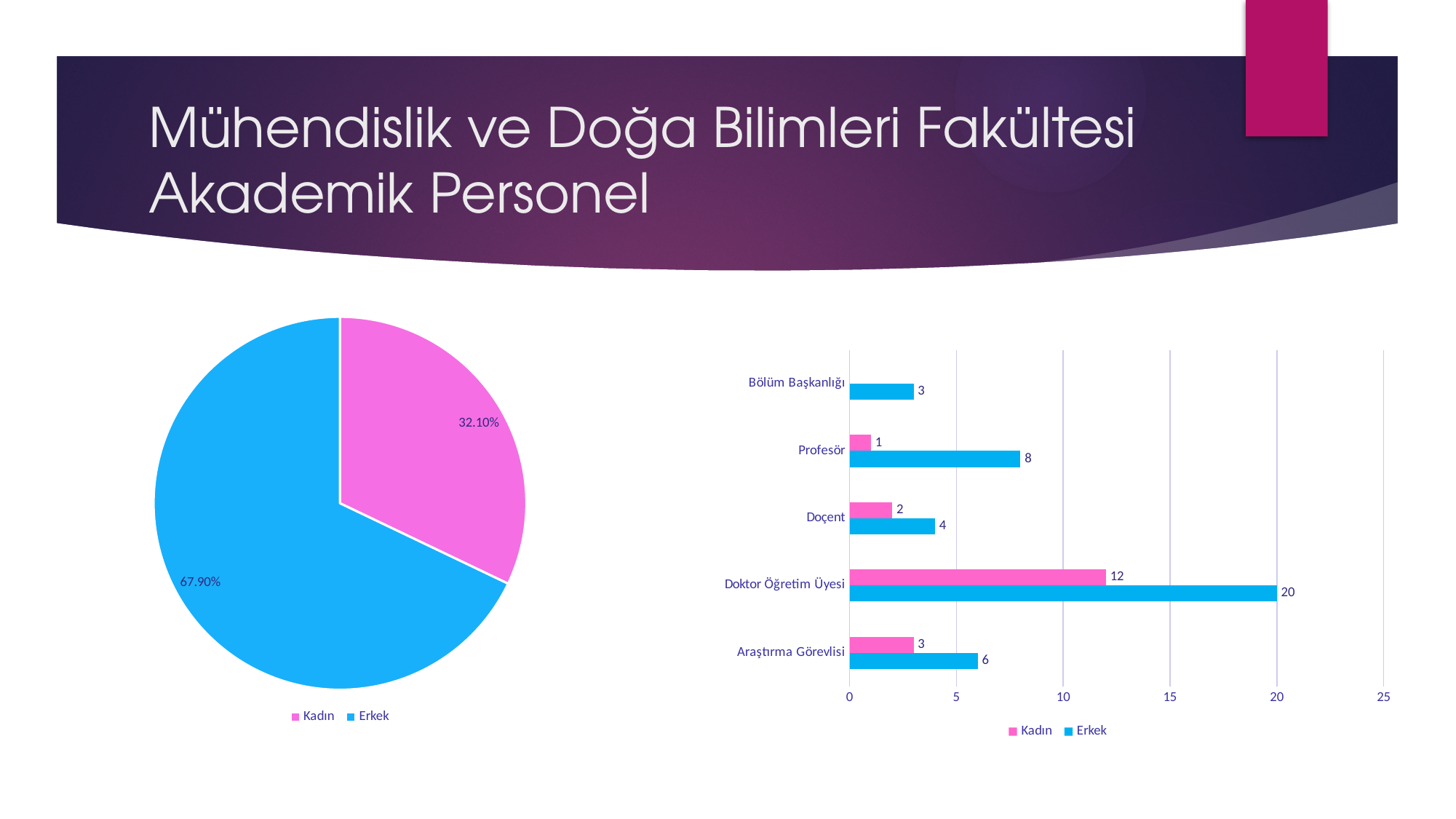

# Mühendislik ve Doğa Bilimleri Fakültesi Akademik Personel

### Chart

| Category | Satışlar |
|---|---|
| Kadın  | 0.321 |
| Erkek | 0.679 |

### Chart

| Category | Erkek | Kadın  |
|---|---|---|
| Araştırma Görevlisi | 6.0 | 3.0 |
| Doktor Öğretim Üyesi | 20.0 | 12.0 |
| Doçent | 4.0 | 2.0 |
| Profesör | 8.0 | 1.0 |
| Bölüm Başkanlığı | 3.0 | None |